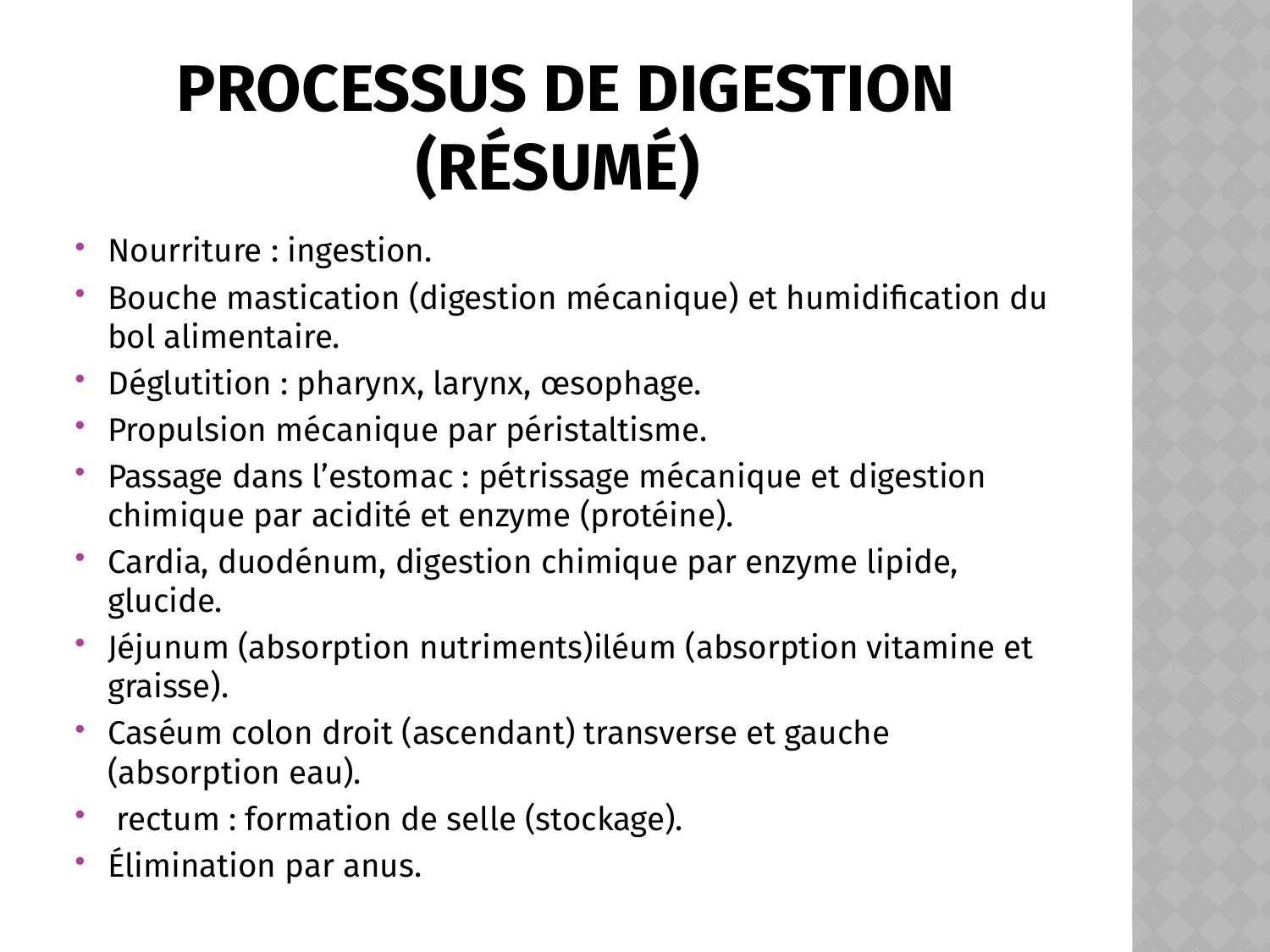

# Processus de digestion (résumé)
Nourriture : ingestion.
Bouche mastication (digestion mécanique) et humidification du bol alimentaire.
Déglutition : pharynx, larynx, œsophage.
Propulsion mécanique par péristaltisme.
Passage dans l’estomac : pétrissage mécanique et digestion chimique par acidité et enzyme (protéine).
Cardia, duodénum, digestion chimique par enzyme lipide, glucide.
Jéjunum (absorption nutriments)iléum (absorption vitamine et graisse).
Caséum colon droit (ascendant) transverse et gauche (absorption eau).
 rectum : formation de selle (stockage).
Élimination par anus.